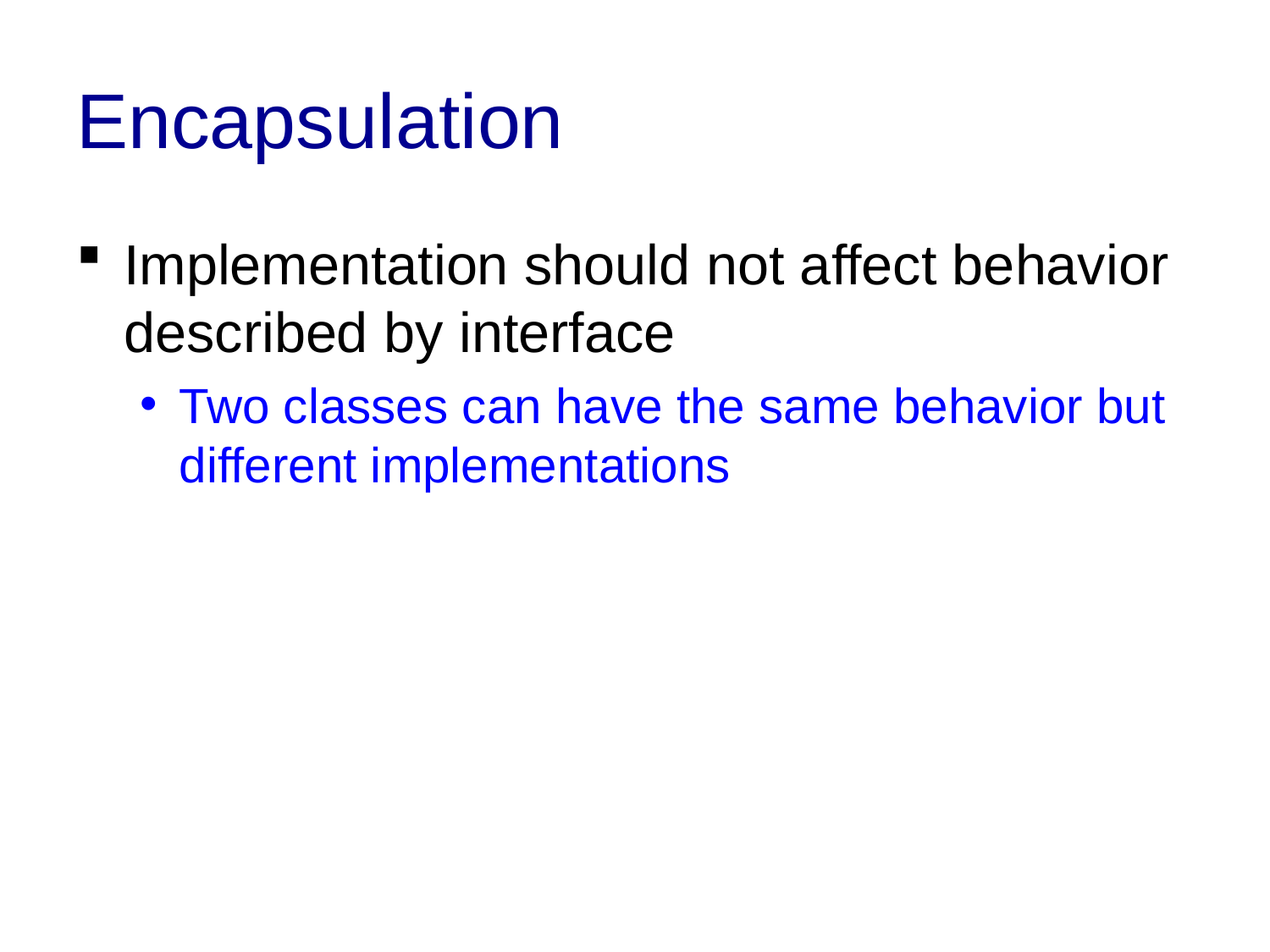

# Encapsulation
Implementation should not affect behavior described by interface
Two classes can have the same behavior but different implementations